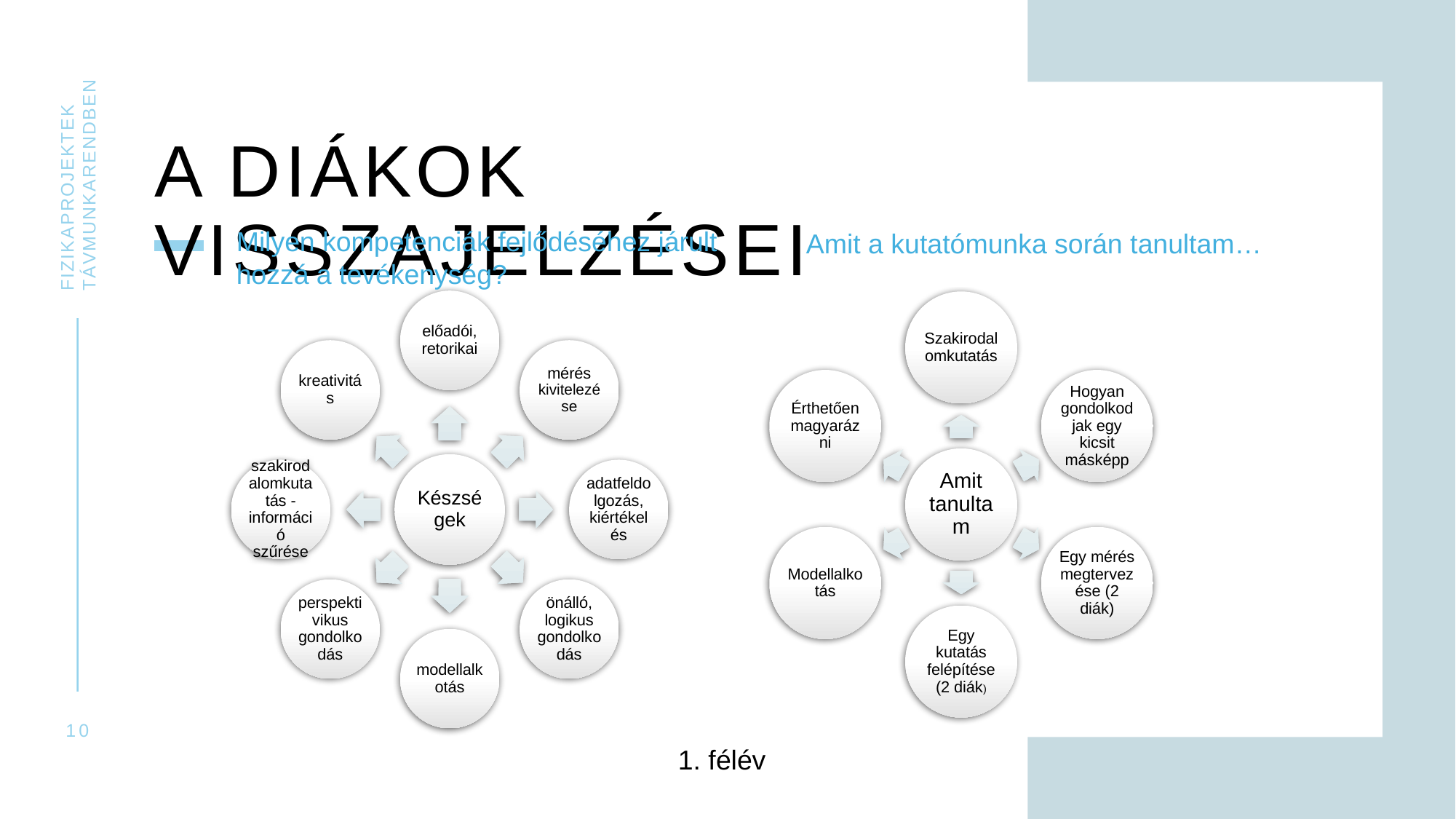

# A diákok visszajelzései
Fizikaprojektek távmunkarendben
Milyen kompetenciák fejlődéséhez járult hozzá a tevékenység?
Amit a kutatómunka során tanultam…
Készségek

előadói, retorikai

mérés kivitelezése

adatfeldolgozás, kiértékelés

önálló, logikus gondolkodás

modellalkotás

perspektivikus gondolkodás

szakirodalomkutatás - információ szűrése

kreativitás
Amit tanultam

Szakirodalomkutatás

Hogyan gondolkodjak egy kicsit másképp

Egy mérés megtervezése (2 diák)

Egy kutatás felépítése (2 diák)

Modellalkotás

Érthetően magyarázni
10
1. félév